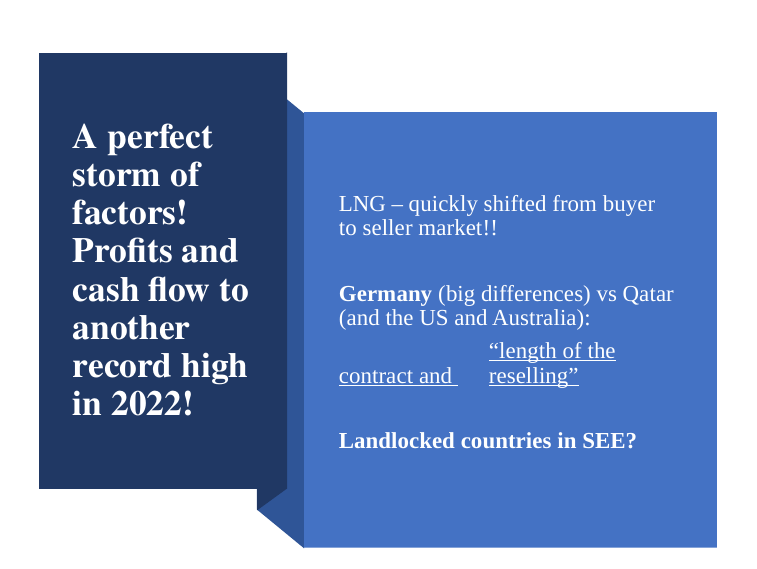

# A perfect storm of factors! Profits and cash flow to another record high in 2022!

LNG – quickly shifted from buyer to seller market!!

Germany (big differences) vs Qatar (and the US and Australia):
	“length of the contract and 	reselling”

Landlocked countries in SEE?